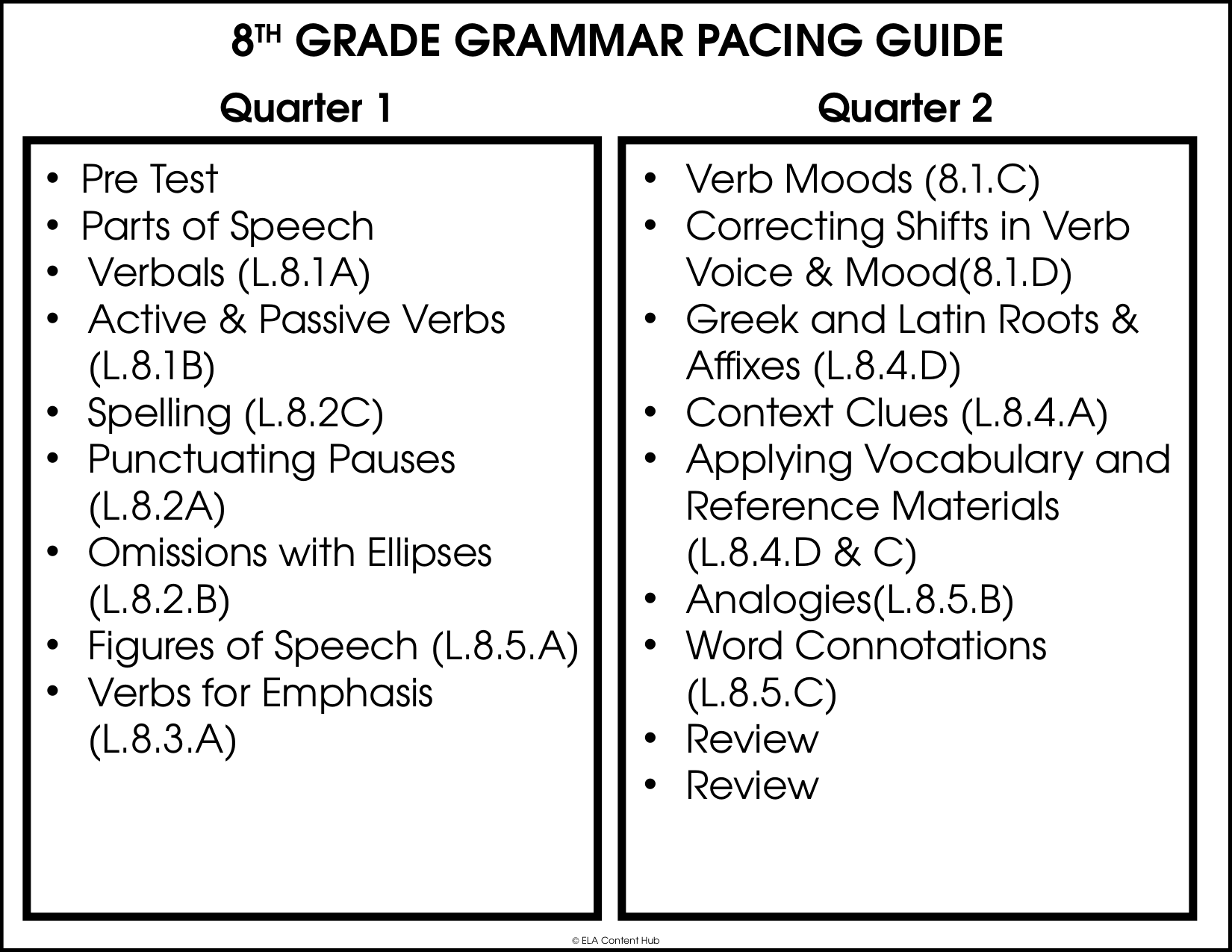

8TH GRADE GRAMMAR PACING GUIDE
Quarter 1
Quarter 2

Pre Test
Parts of Speech
Verbals (L.8.1A)
Active & Passive Verbs (L.8.1B)
Spelling (L.8.2C)
Punctuating Pauses (L.8.2A)
Omissions with Ellipses (L.8.2.B)
Figures of Speech (L.8.5.A)
Verbs for Emphasis (L.8.3.A)
Verb Moods (8.1.C)
Correcting Shifts in Verb Voice & Mood(8.1.D)
Greek and Latin Roots & Affixes (L.8.4.D)
Context Clues (L.8.4.A)
Applying Vocabulary and Reference Materials (L.8.4.D & C)
Analogies(L.8.5.B)
Word Connotations (L.8.5.C)
Review
Review
© ELA Content Hub